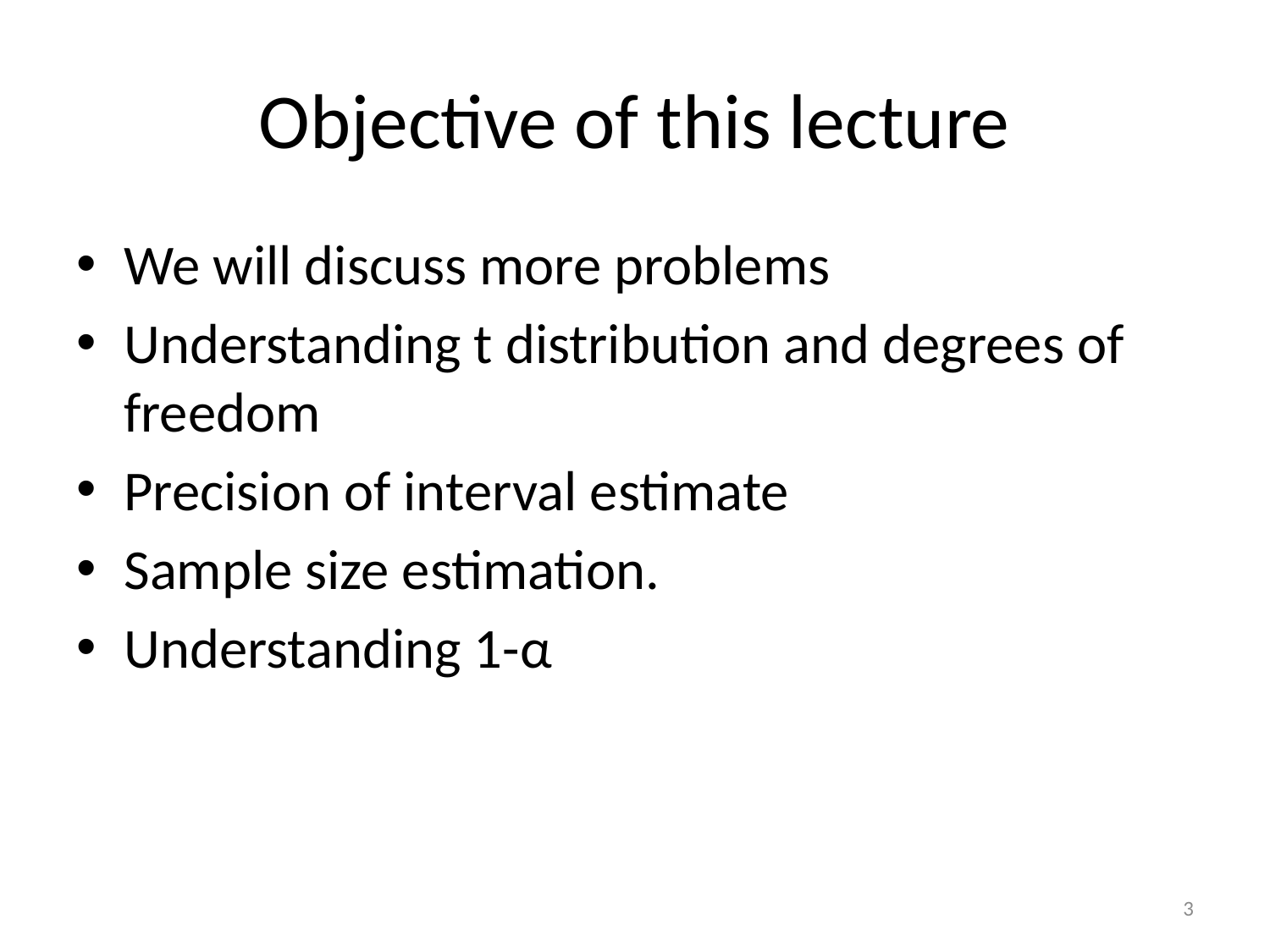

# Objective of this lecture
We will discuss more problems
Understanding t distribution and degrees of freedom
Precision of interval estimate
Sample size estimation.
Understanding 1-α

3